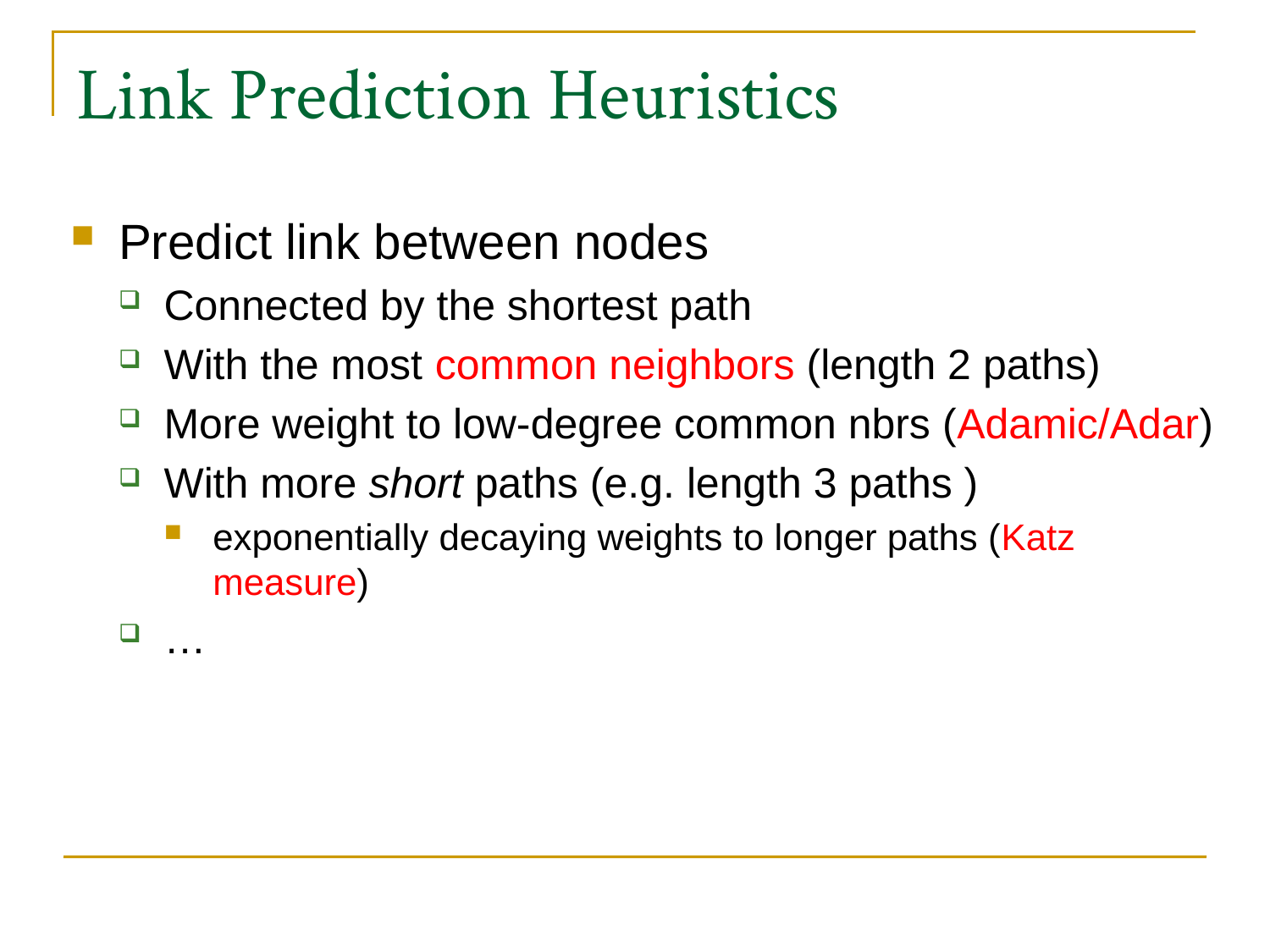

# Link Prediction Heuristics
Predict link between nodes
Connected by the shortest path
With the most common neighbors (length 2 paths)
More weight to low-degree common nbrs (Adamic/Adar)
With more short paths (e.g. length 3 paths )
exponentially decaying weights to longer paths (Katz measure)
…